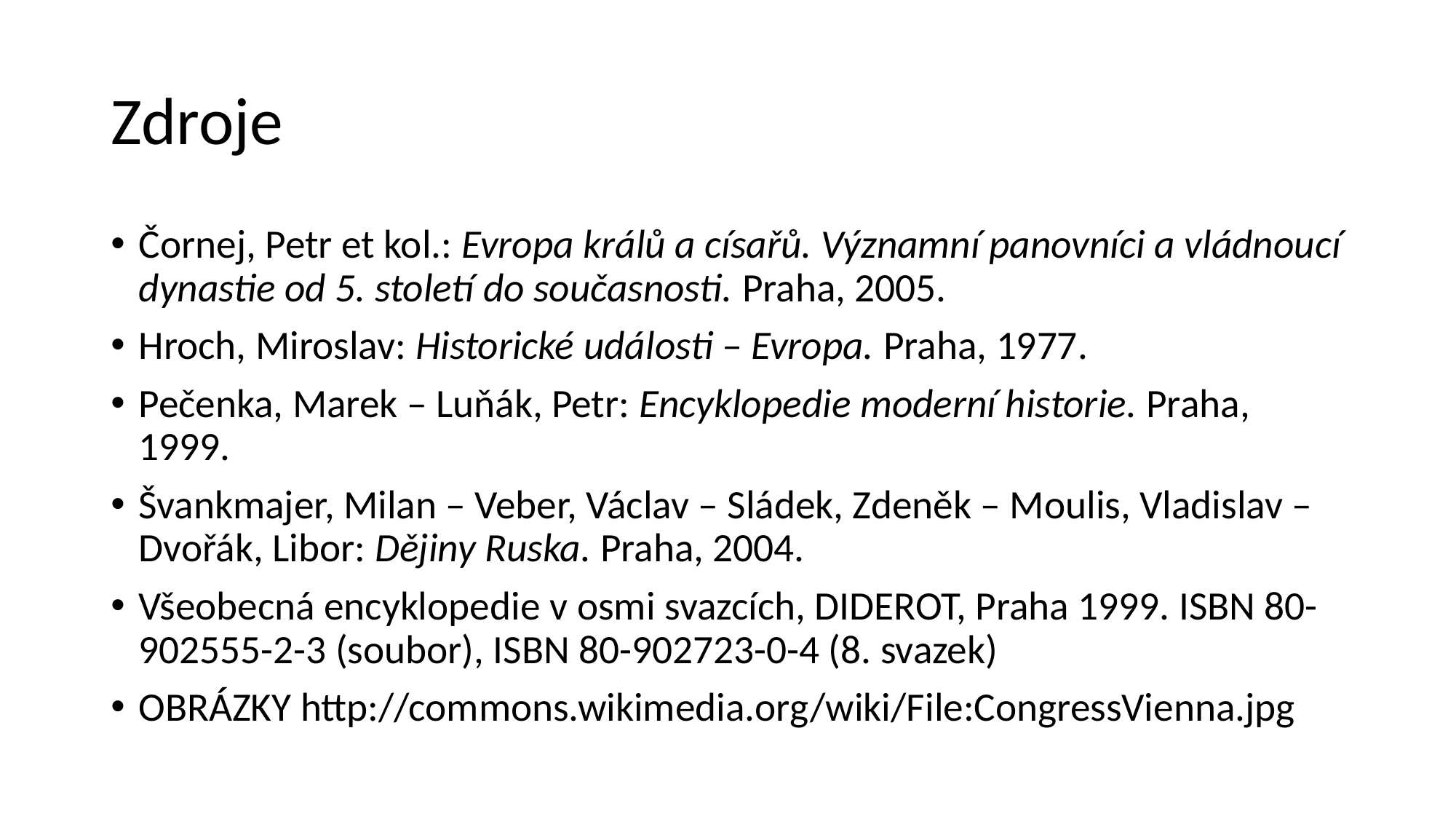

# Zdroje
Čornej, Petr et kol.: Evropa králů a císařů. Významní panovníci a vládnoucí dynastie od 5. století do současnosti. Praha, 2005.
Hroch, Miroslav: Historické události – Evropa. Praha, 1977.
Pečenka, Marek – Luňák, Petr: Encyklopedie moderní historie. Praha, 1999.
Švankmajer, Milan – Veber, Václav – Sládek, Zdeněk – Moulis, Vladislav – Dvořák, Libor: Dějiny Ruska. Praha, 2004.
Všeobecná encyklopedie v osmi svazcích, DIDEROT, Praha 1999. ISBN 80-902555-2-3 (soubor), ISBN 80-902723-0-4 (8. svazek)
OBRÁZKY http://commons.wikimedia.org/wiki/File:CongressVienna.jpg